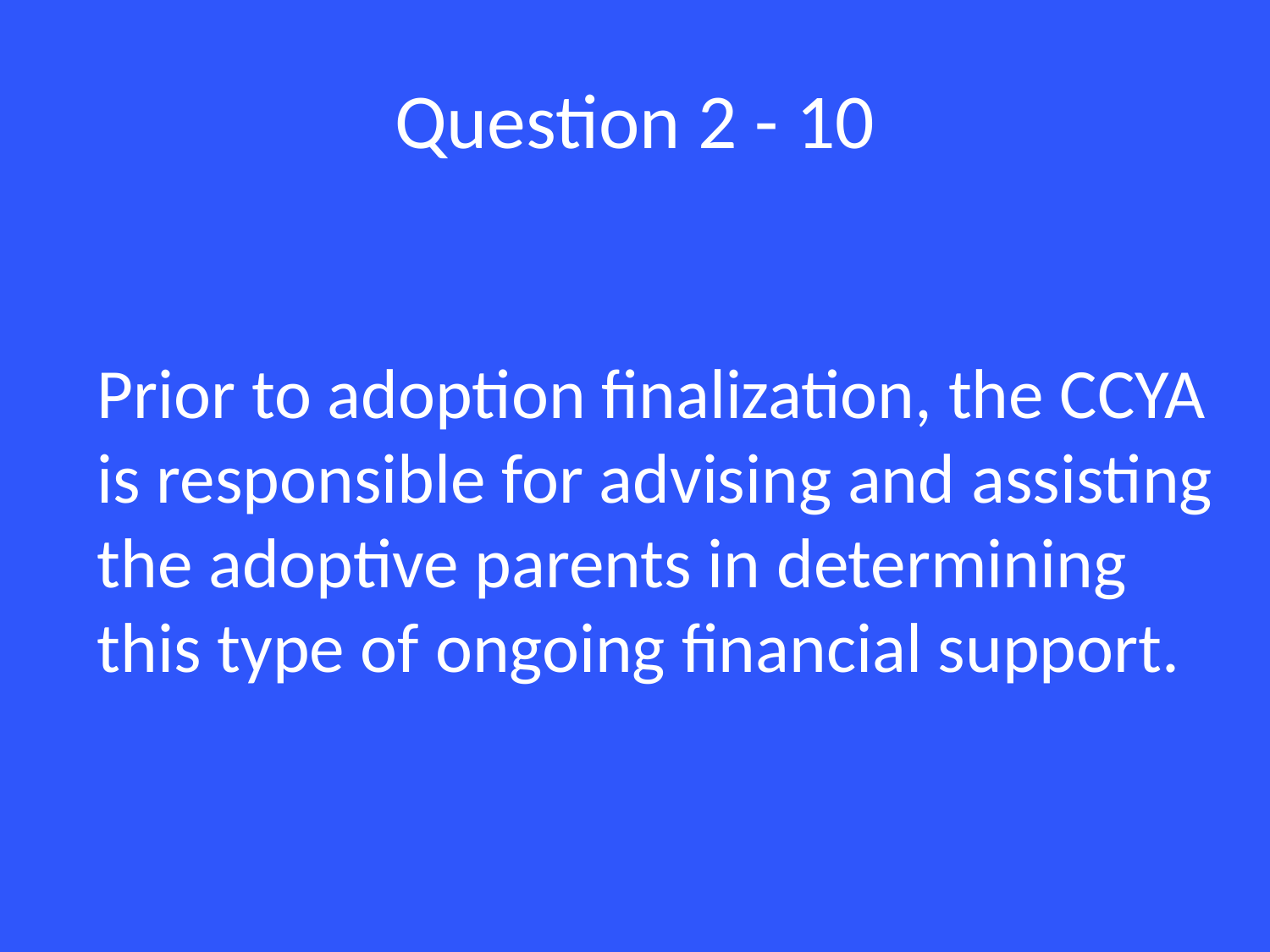

# Question 2 - 10

Prior to adoption finalization, the CCYA is responsible for advising and assisting the adoptive parents in determining this type of ongoing financial support.